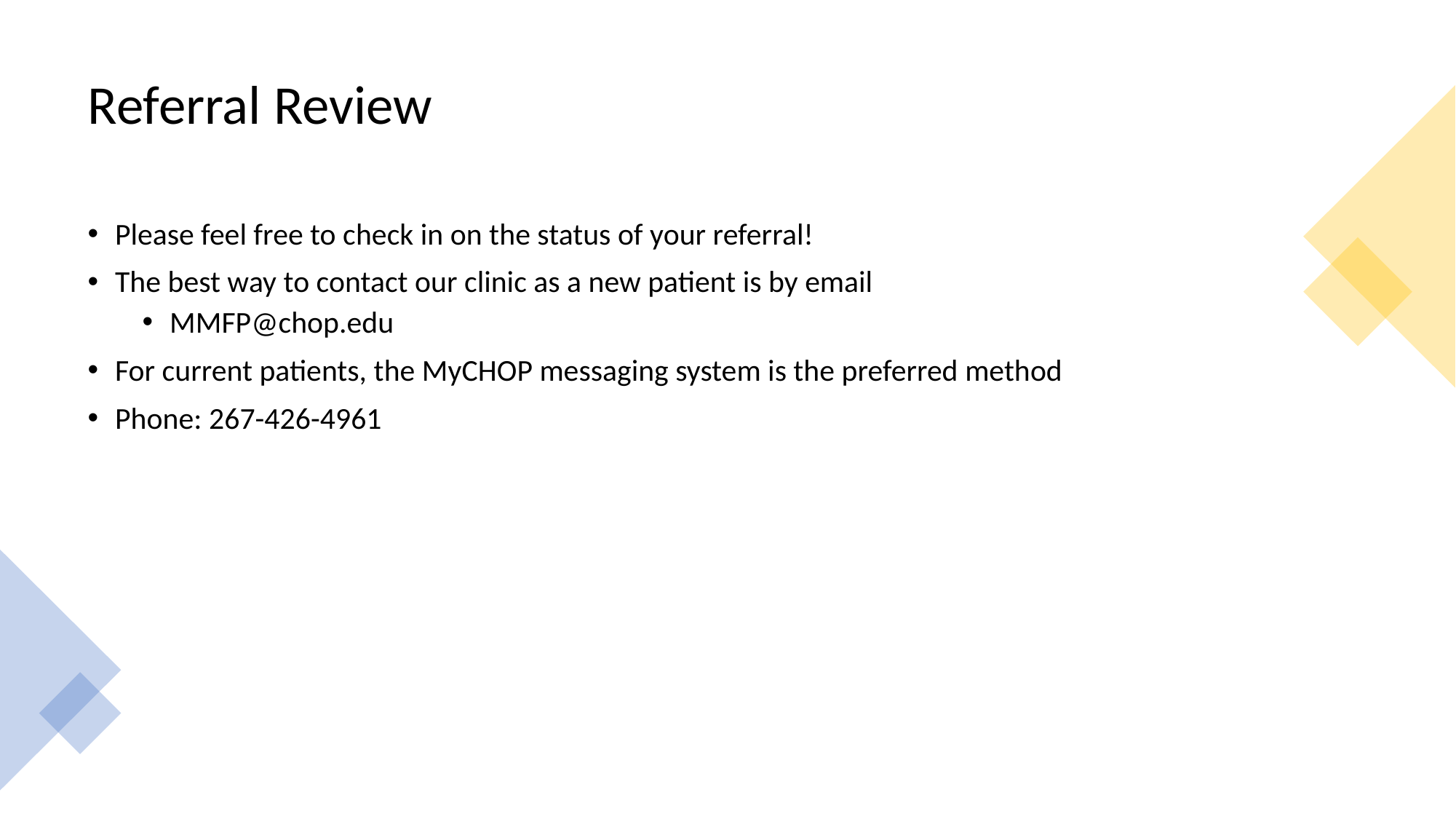

# Referral Review

Please feel free to check in on the status of your referral!
The best way to contact our clinic as a new patient is by email
MMFP@chop.edu
For current patients, the MyCHOP messaging system is the preferred method
Phone: 267-426-4961